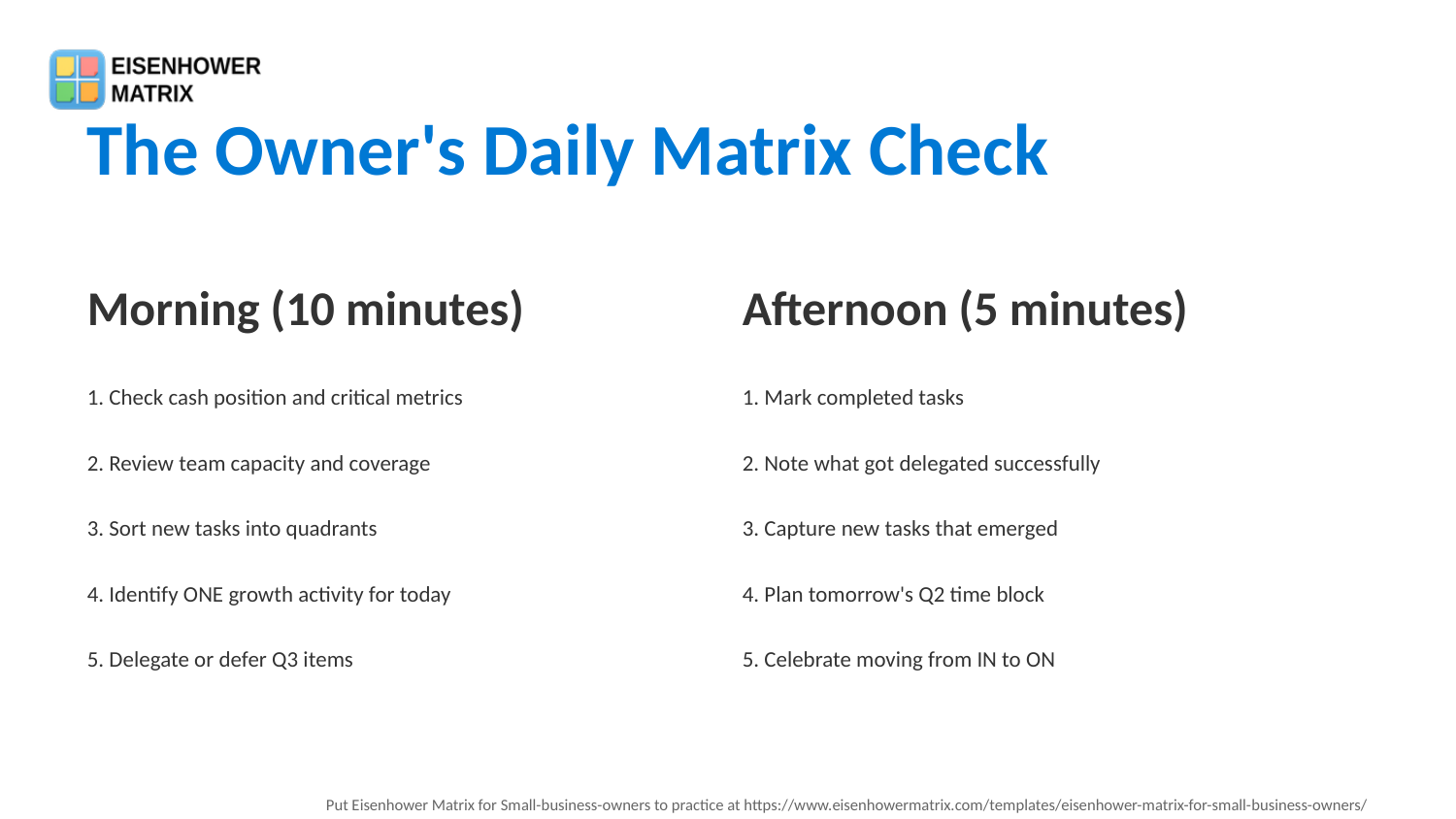

The Owner's Daily Matrix Check
Morning (10 minutes)
Afternoon (5 minutes)
1. Check cash position and critical metrics
1. Mark completed tasks
2. Review team capacity and coverage
2. Note what got delegated successfully
3. Sort new tasks into quadrants
3. Capture new tasks that emerged
4. Identify ONE growth activity for today
4. Plan tomorrow's Q2 time block
5. Delegate or defer Q3 items
5. Celebrate moving from IN to ON